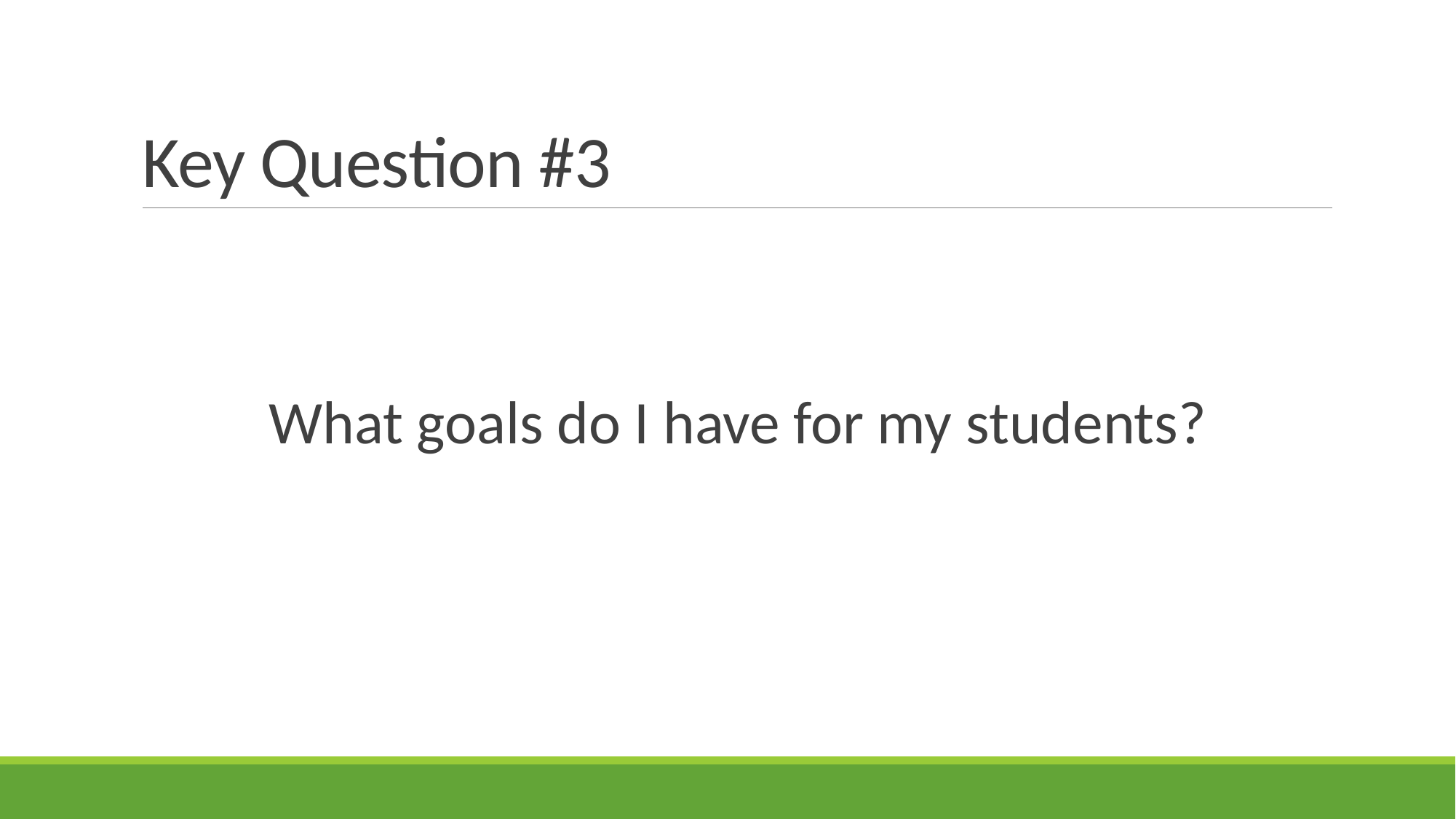

# Key Question #3

What goals do I have for my students?